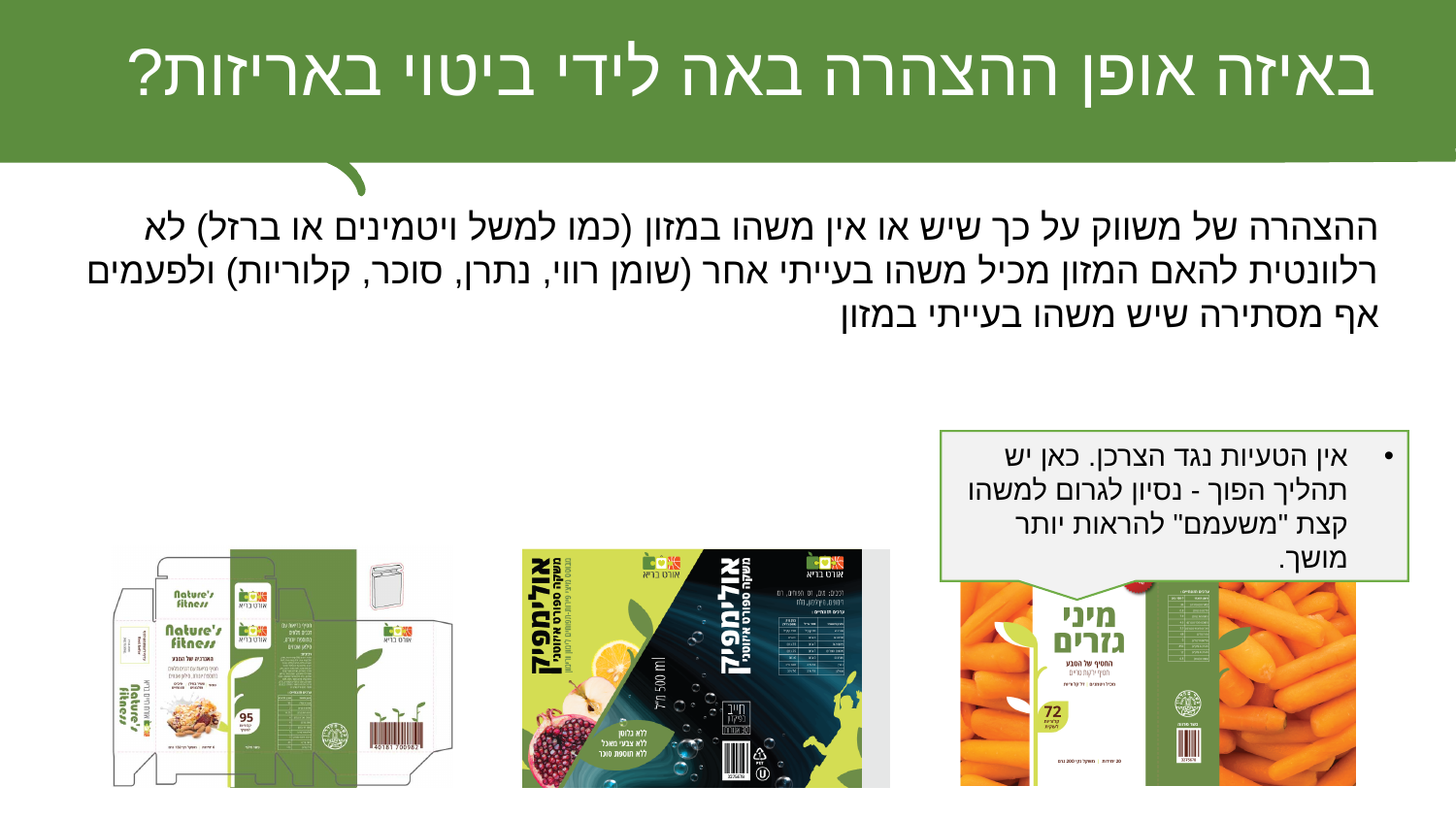

# באיזה אופן ההצהרה באה לידי ביטוי באריזות?
ההצהרה של משווק על כך שיש או אין משהו במזון (כמו למשל ויטמינים או ברזל) לא רלוונטית להאם המזון מכיל משהו בעייתי אחר (שומן רווי, נתרן, סוכר, קלוריות) ולפעמים אף מסתירה שיש משהו בעייתי במזון
אין הטעיות נגד הצרכן. כאן יש תהליך הפוך - נסיון לגרום למשהו קצת "משעמם" להראות יותר מושך.